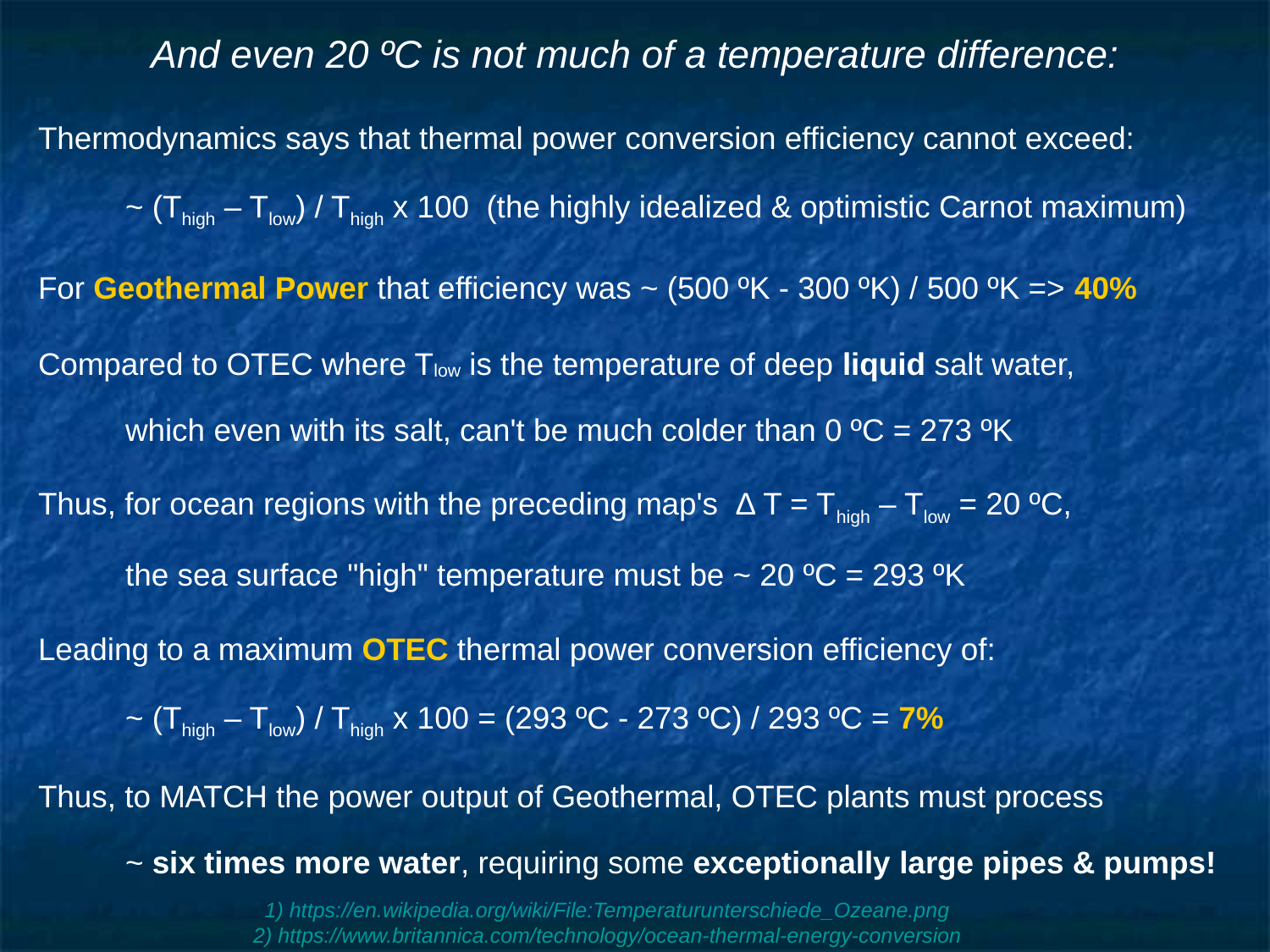

# And even 20 ºC is not much of a temperature difference:
Thermodynamics says that thermal power conversion efficiency cannot exceed:

~ (Thigh – Tlow) / Thigh x 100  (the highly idealized & optimistic Carnot maximum)

For Geothermal Power that efficiency was ~ (500 ºK - 300 ºK) / 500 ºK => 40%

Compared to OTEC where Tlow is the temperature of deep liquid salt water,

which even with its salt, can't be much colder than 0 ºC = 273 ºK

Thus, for ocean regions with the preceding map's  Δ T = Thigh – Tlow = 20 ºC,

the sea surface "high" temperature must be ~ 20 ºC = 293 ºK

Leading to a maximum OTEC thermal power conversion efficiency of:

~ (Thigh – Tlow) / Thigh x 100 = (293 ºC - 273 ºC) / 293 ºC = 7%

Thus, to MATCH the power output of Geothermal, OTEC plants must process

~ six times more water, requiring some exceptionally large pipes & pumps!
1) https://en.wikipedia.org/wiki/File:Temperaturunterschiede_Ozeane.png
2) https://www.britannica.com/technology/ocean-thermal-energy-conversion